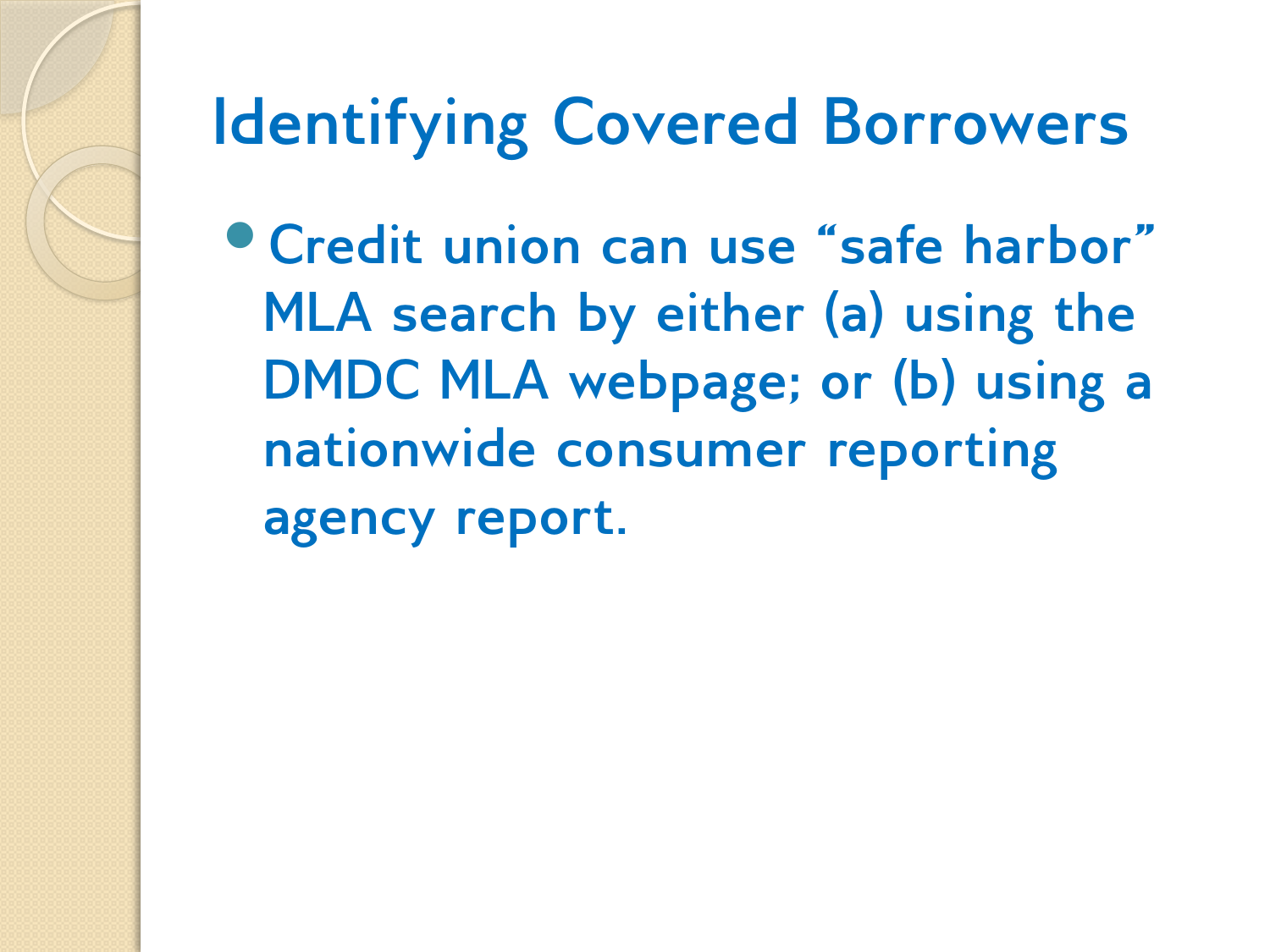

# Identifying Covered Borrowers
Credit union can use “safe harbor” MLA search by either (a) using the DMDC MLA webpage; or (b) using a nationwide consumer reporting agency report.